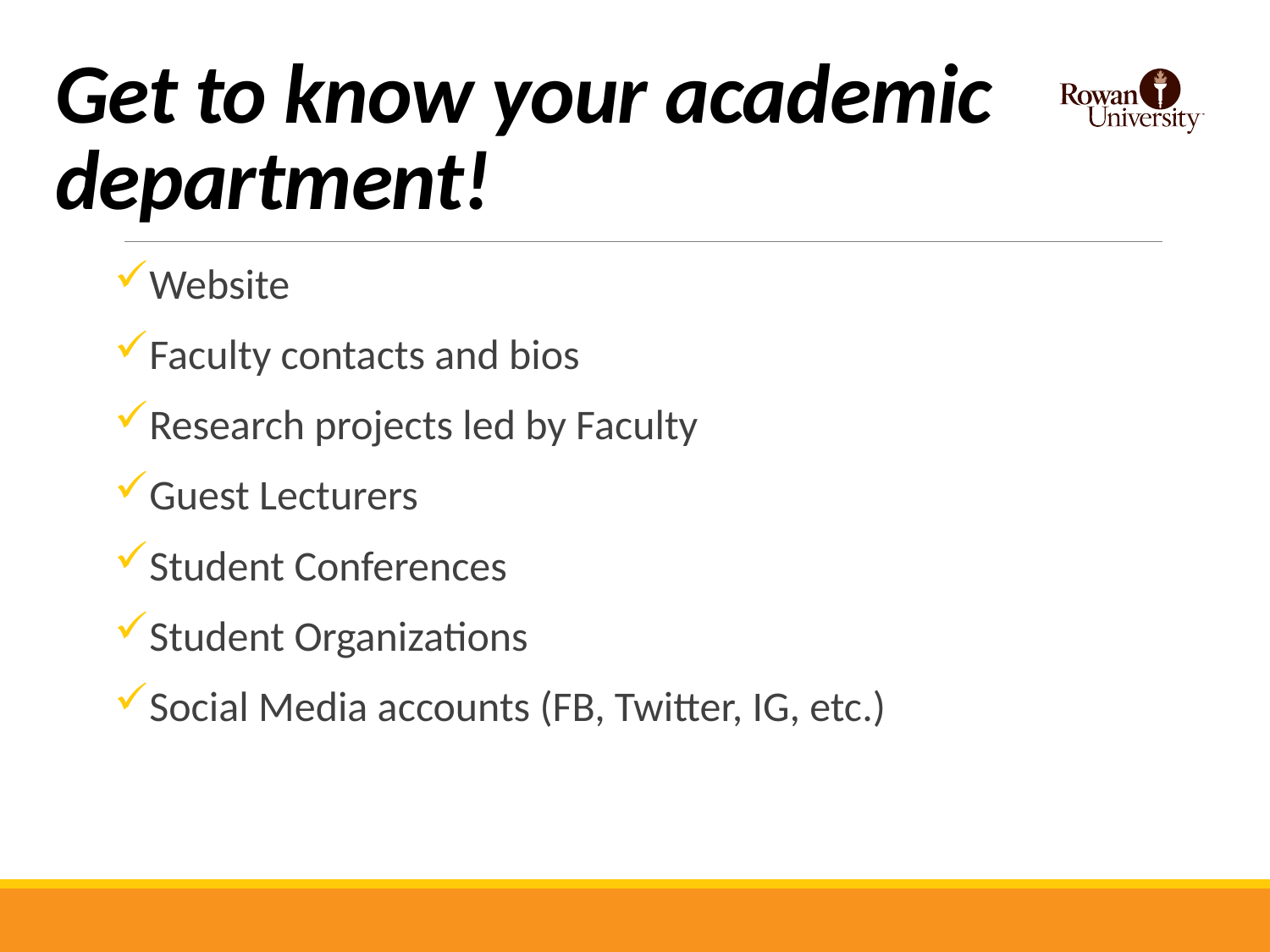

# Get to know your academic department!
Website
Faculty contacts and bios
Research projects led by Faculty
Guest Lecturers
Student Conferences
Student Organizations
Social Media accounts (FB, Twitter, IG, etc.)